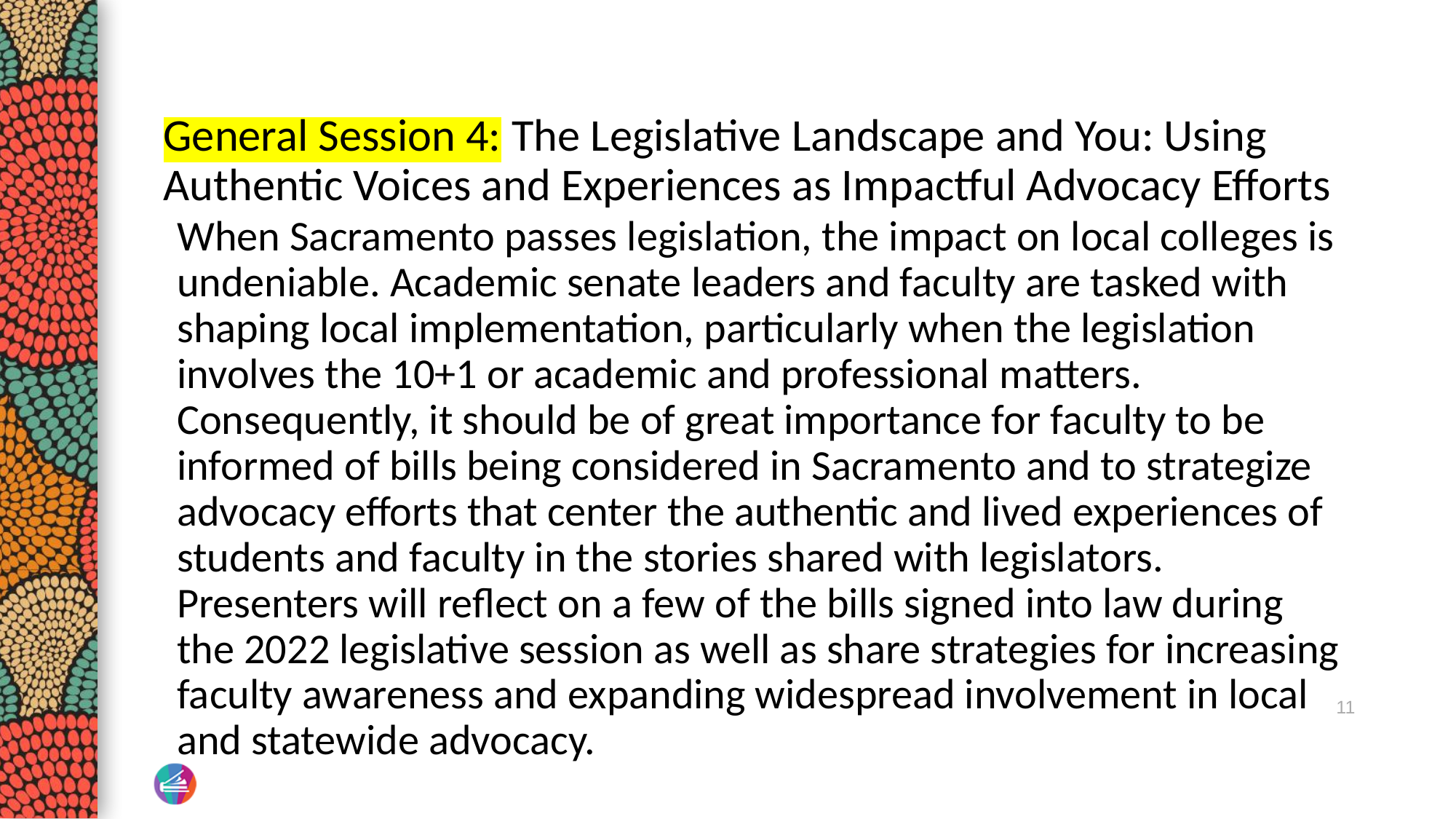

# General Session 4: The Legislative Landscape and You: Using Authentic Voices and Experiences as Impactful Advocacy Efforts
When Sacramento passes legislation, the impact on local colleges is undeniable. Academic senate leaders and faculty are tasked with shaping local implementation, particularly when the legislation involves the 10+1 or academic and professional matters. Consequently, it should be of great importance for faculty to be informed of bills being considered in Sacramento and to strategize advocacy efforts that center the authentic and lived experiences of students and faculty in the stories shared with legislators. Presenters will reflect on a few of the bills signed into law during the 2022 legislative session as well as share strategies for increasing faculty awareness and expanding widespread involvement in local and statewide advocacy.
11